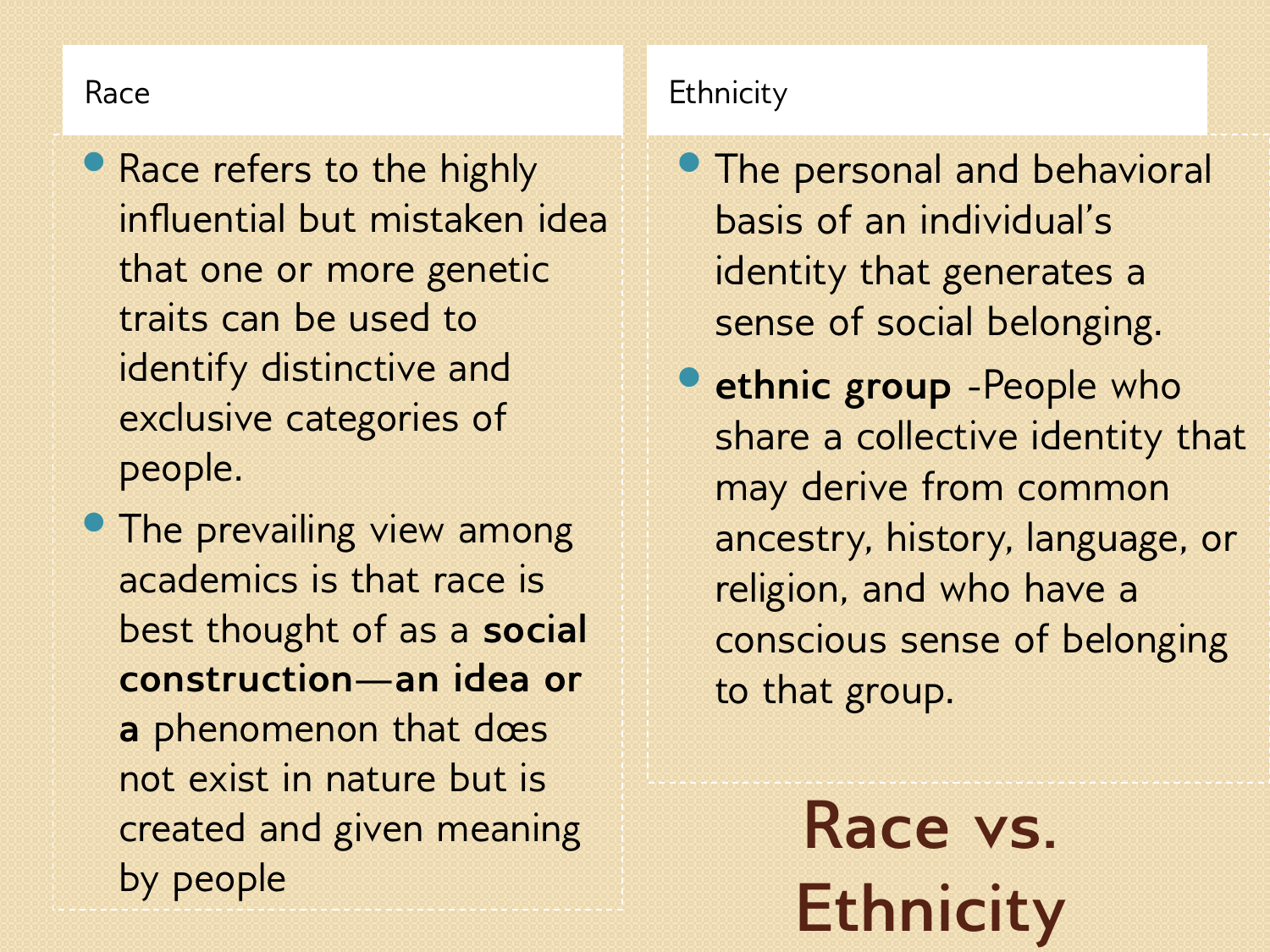

Race
Ethnicity
Race refers to the highly influential but mistaken idea that one or more genetic traits can be used to identify distinctive and exclusive categories of people.
The prevailing view among academics is that race is best thought of as a social construction—an idea or a phenomenon that does not exist in nature but is created and given meaning by people

The personal and behavioral basis of an individual’s identity that generates a sense of social belonging.
ethnic group -People who share a collective identity that may derive from common ancestry, history, language, or religion, and who have a conscious sense of belonging to that group.

# Race vs. Ethnicity